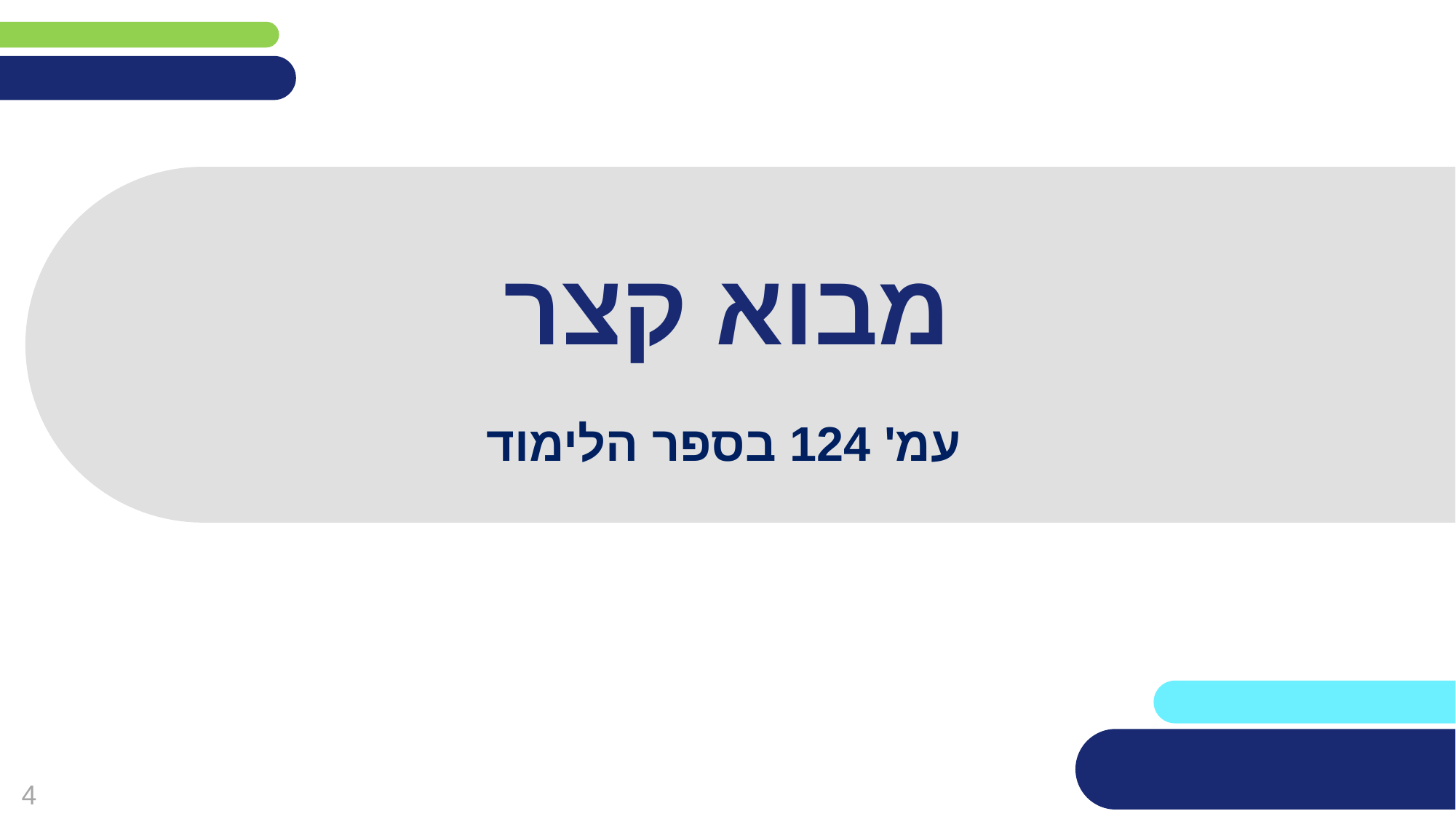

(אין צורך להשאיר את הכיתובים "שם הפרק" , "כותרת משנה", מחקו אותם וכתבו רק את הפרטים עצמם).
# מבוא קצר
עמ' 124 בספר הלימוד